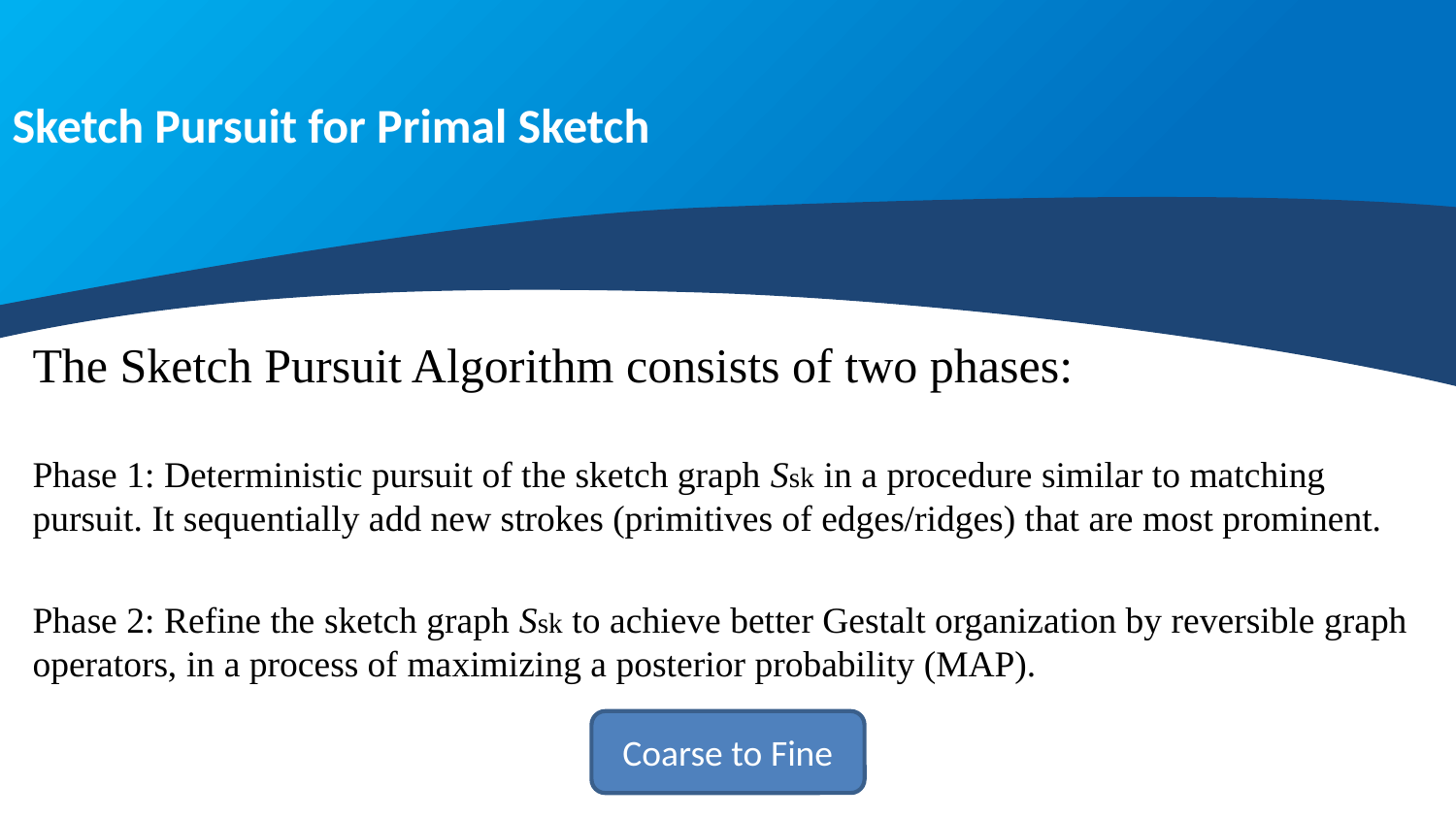

Sketch Pursuit for Primal Sketch

The Sketch Pursuit Algorithm consists of two phases:

Phase 1: Deterministic pursuit of the sketch graph Ssk in a procedure similar to matching pursuit. It sequentially add new strokes (primitives of edges/ridges) that are most prominent.

Phase 2: Refine the sketch graph Ssk to achieve better Gestalt organization by reversible graph operators, in a process of maximizing a posterior probability (MAP).
Coarse to Fine